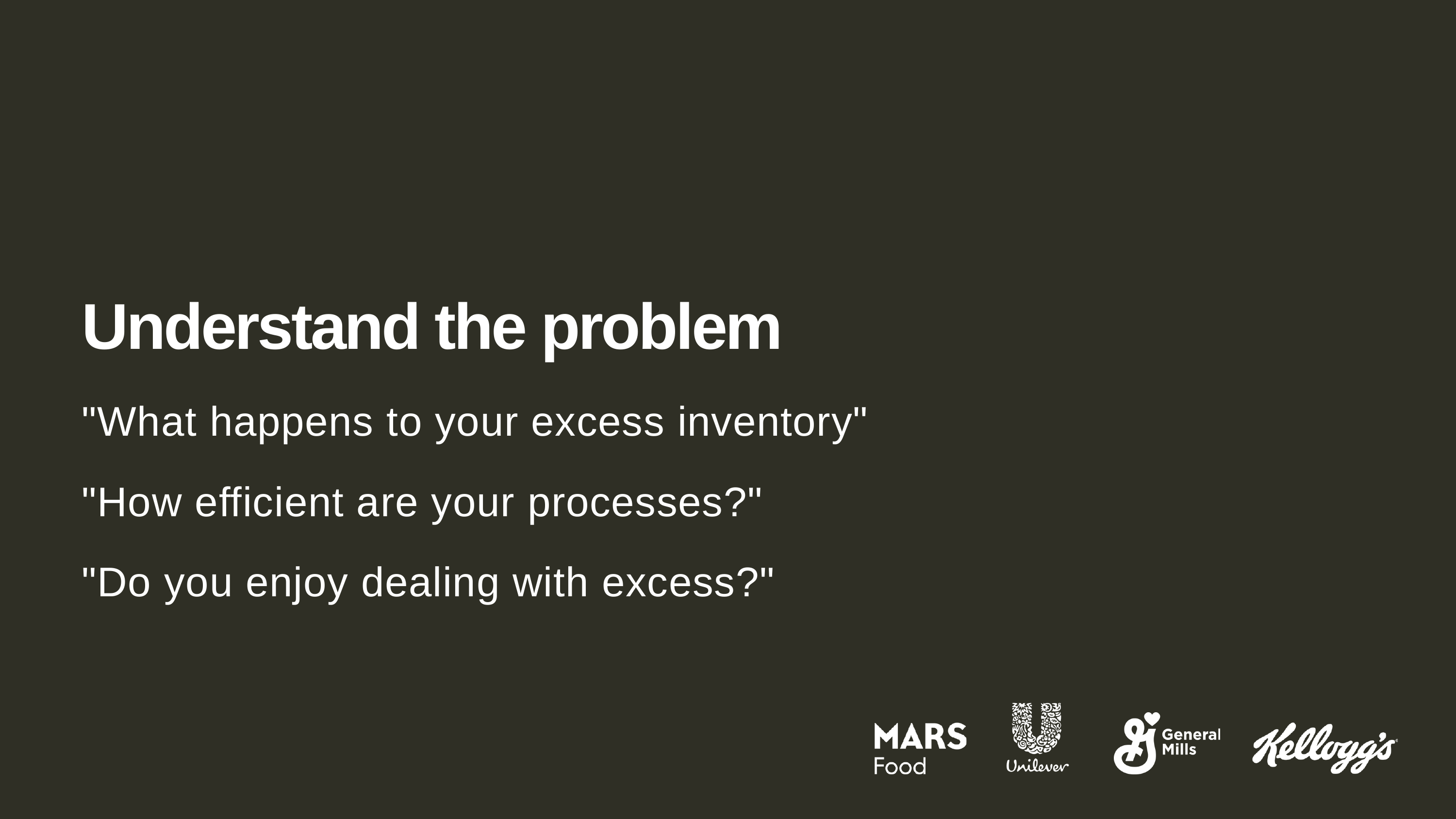

Understand the problem
"What happens to your excess inventory"
"How efficient are your processes?"
"Do you enjoy dealing with excess?"